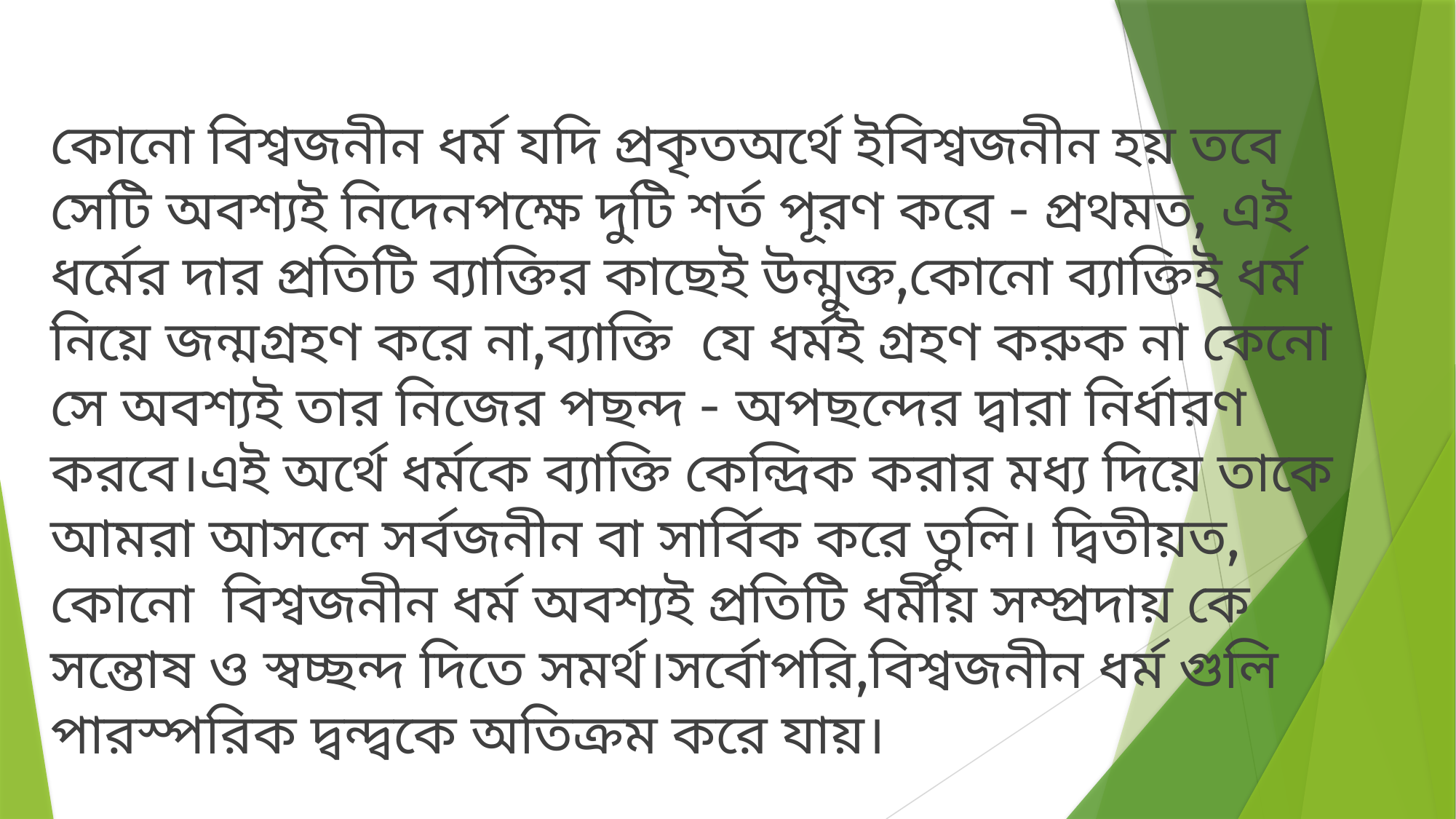

#
কোনো বিশ্বজনীন ধর্ম যদি প্রকৃতঅর্থে ইবিশ্বজনীন হয় তবে সেটি অবশ্যই নিদেনপক্ষে দুটি শর্ত পূরণ করে - প্রথমত, এই ধর্মের দার প্রতিটি ব্যাক্তির কাছেই উন্মুক্ত,কোনো ব্যাক্তিই ধর্ম নিয়ে জন্মগ্রহণ করে না,ব্যাক্তি  যে ধর্মই গ্রহণ করুক না কেনো সে অবশ্যই তার নিজের পছন্দ - অপছন্দের দ্বারা নির্ধারণ করবে।এই অর্থে ধর্মকে ব্যাক্তি কেন্দ্রিক করার মধ্য দিয়ে তাকে আমরা আসলে সর্বজনীন বা সার্বিক করে তুলি। দ্বিতীয়ত, কোনো  বিশ্বজনীন ধর্ম অবশ্যই প্রতিটি ধর্মীয় সম্প্রদায় কে সন্তোষ ও স্বচ্ছন্দ দিতে সমর্থ।সর্বোপরি,বিশ্বজনীন ধর্ম গুলি পারস্পরিক দ্বন্দ্বকে অতিক্রম করে যায়।